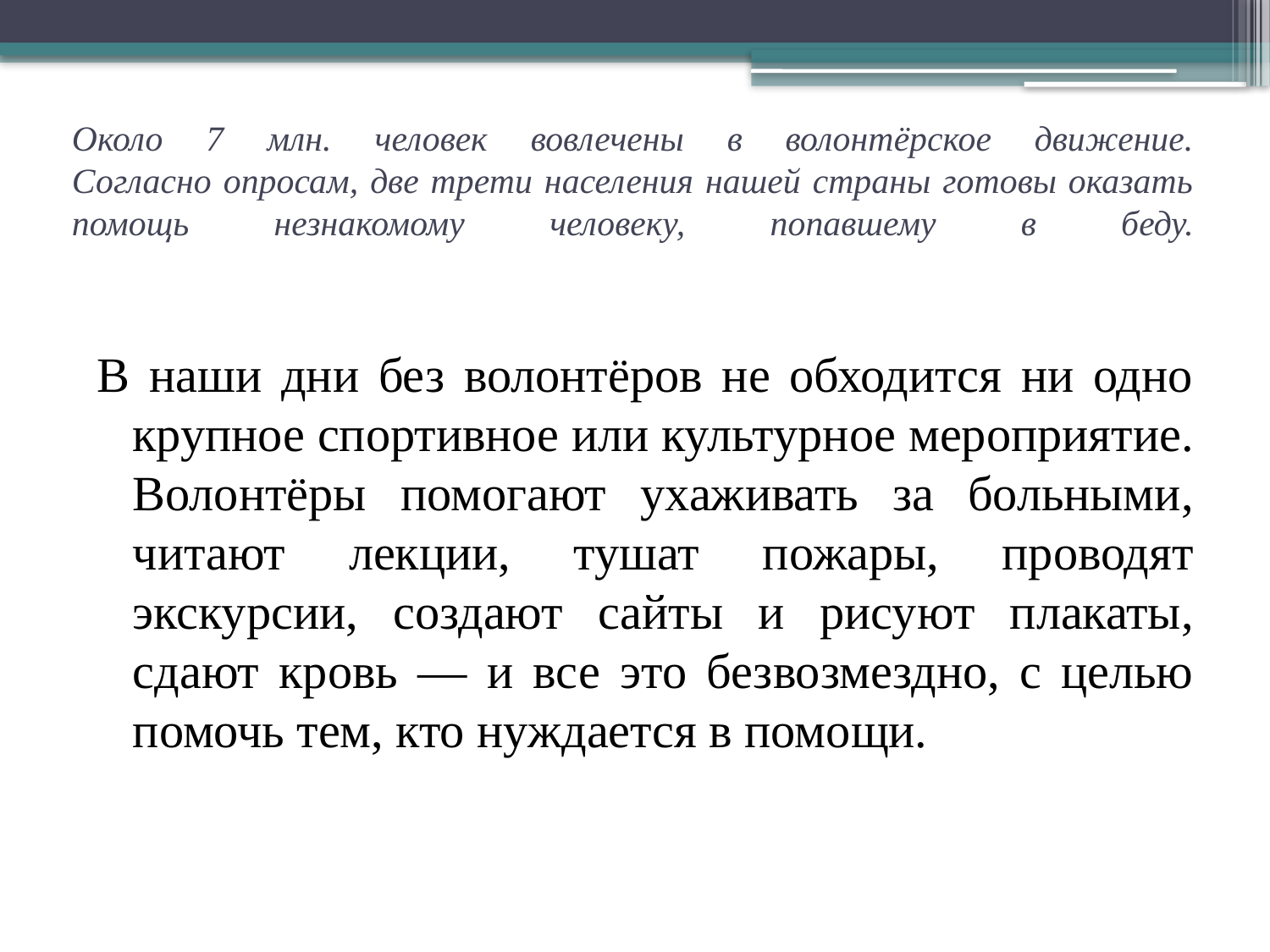

# Около 7 млн. человек вовлечены в волонтёрское движение. Согласно опросам, две трети населения нашей страны готовы оказать помощь незнакомому человеку, попавшему в беду.
В наши дни без волонтёров не обходится ни одно крупное спортивное или культурное мероприятие. Волонтёры помогают ухаживать за больными, читают лекции, тушат пожары, проводят экскурсии, создают сайты и рисуют плакаты, сдают кровь — и все это безвозмездно, с целью помочь тем, кто нуждается в помощи.